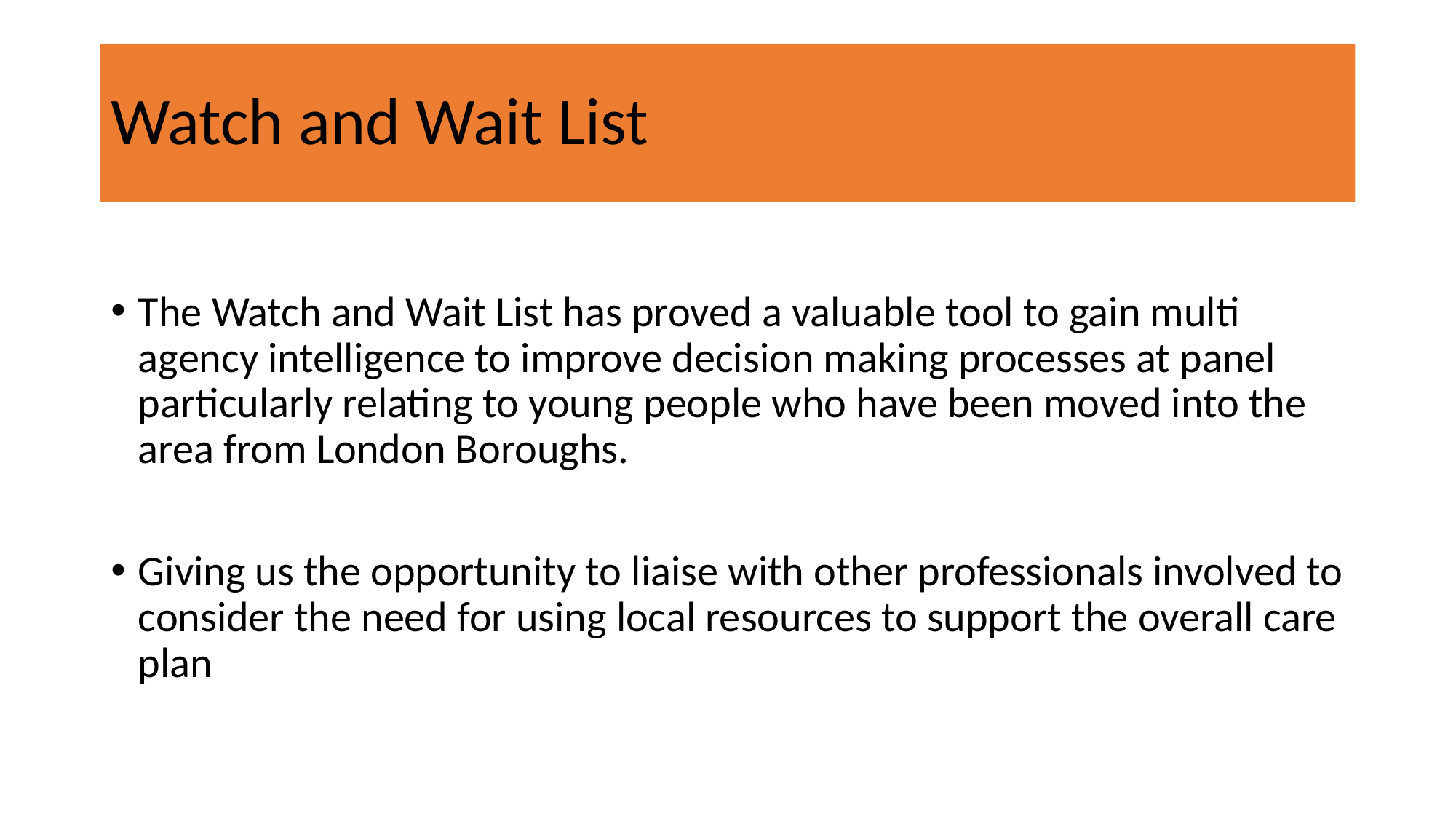

# Watch and Wait List

The Watch and Wait List has proved a valuable tool to gain multi agency intelligence to improve decision making processes at panel particularly relating to young people who have been moved into the area from London Boroughs.

Giving us the opportunity to liaise with other professionals involved to consider the need for using local resources to support the overall care plan